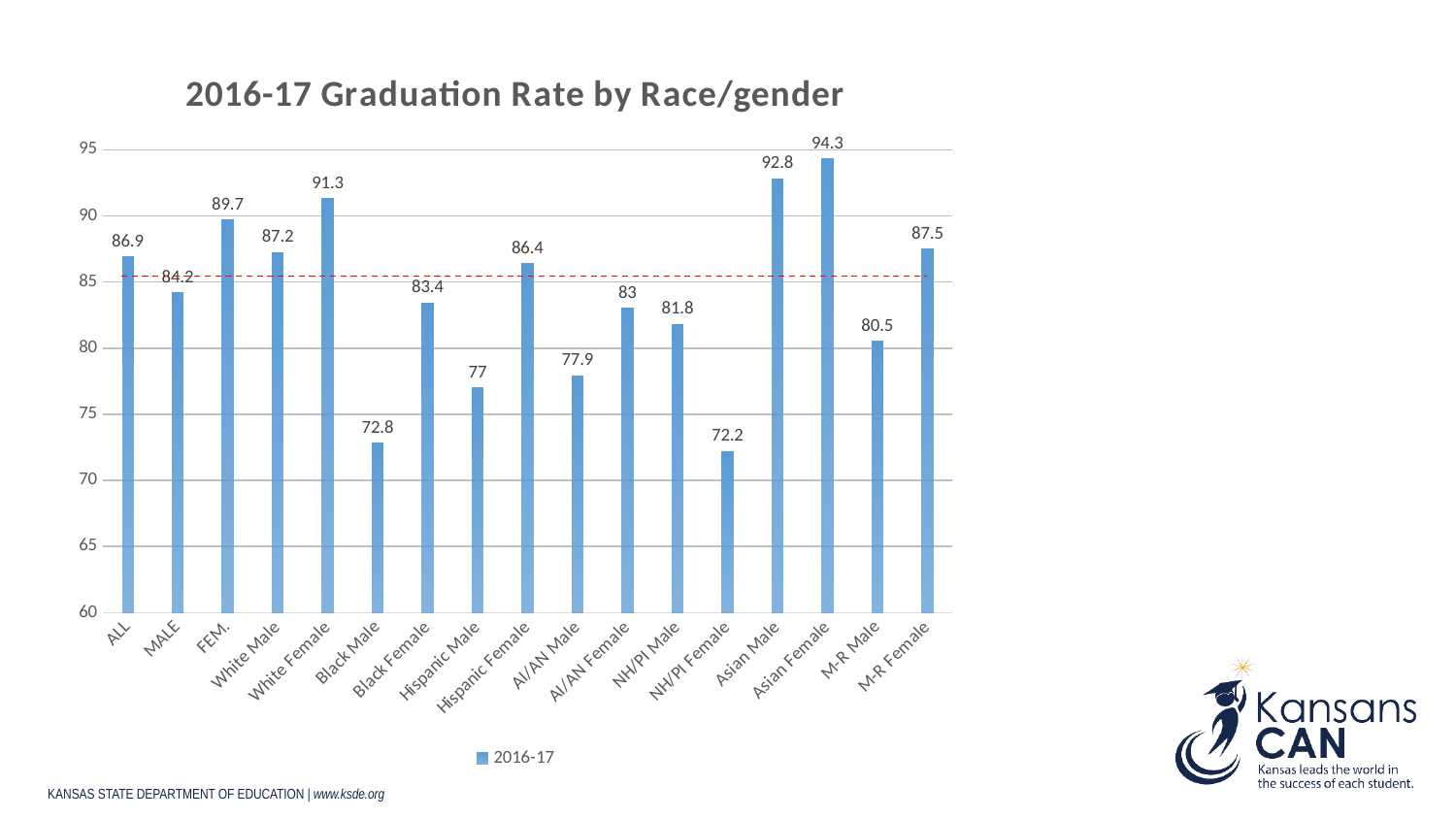

### Chart: 2016-17 Graduation Rate by Race/gender

| Category | 2016-17 |
|---|---|
| ALL | 86.9 |
| MALE | 84.2 |
| FEM. | 89.7 |
| White Male | 87.2 |
| White Female | 91.3 |
| Black Male | 72.8 |
| Black Female | 83.4 |
| Hispanic Male | 77.0 |
| Hispanic Female | 86.4 |
| AI/AN Male | 77.9 |
| AI/AN Female | 83.0 |
| NH/PI Male | 81.8 |
| NH/PI Female | 72.2 |
| Asian Male | 92.8 |
| Asian Female | 94.3 |
| M-R Male | 80.5 |
| M-R Female | 87.5 |